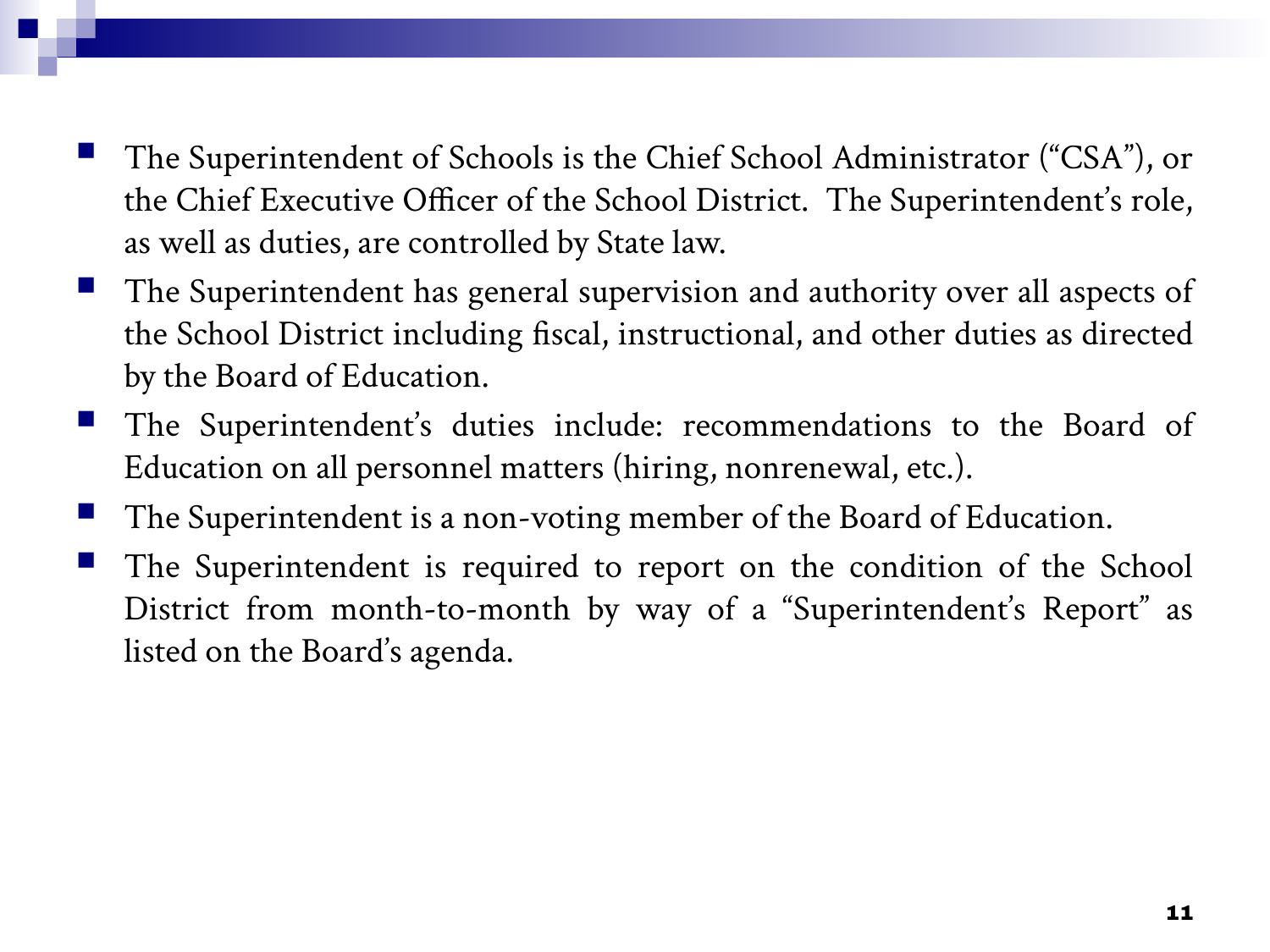

The Superintendent of Schools is the Chief School Administrator (“CSA”), or the Chief Executive Officer of the School District.  The Superintendent’s role, as well as duties, are controlled by State law.
The Superintendent has general supervision and authority over all aspects of the School District including fiscal, instructional, and other duties as directed by the Board of Education.
The Superintendent’s duties include: recommendations to the Board of Education on all personnel matters (hiring, nonrenewal, etc.).
The Superintendent is a non-voting member of the Board of Education.
The Superintendent is required to report on the condition of the School District from month-to-month by way of a “Superintendent’s Report” as listed on the Board’s agenda.

11